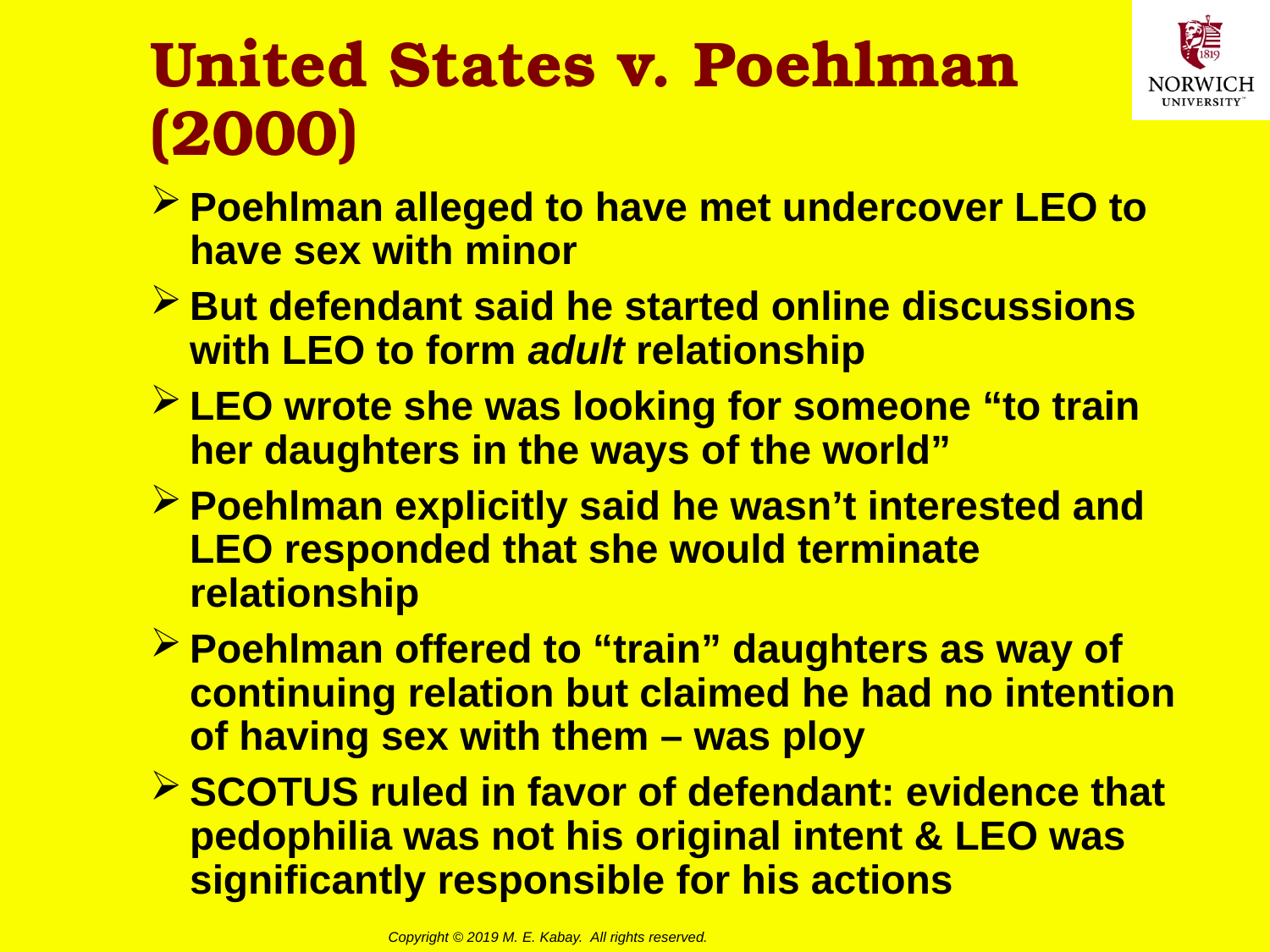

# United States v. Poehlman (2000)
Poehlman alleged to have met undercover LEO to have sex with minor
But defendant said he started online discussions with LEO to form adult relationship
LEO wrote she was looking for someone “to train her daughters in the ways of the world”
Poehlman explicitly said he wasn’t interested and LEO responded that she would terminate relationship
Poehlman offered to “train” daughters as way of continuing relation but claimed he had no intention of having sex with them – was ploy
SCOTUS ruled in favor of defendant: evidence that pedophilia was not his original intent & LEO was significantly responsible for his actions